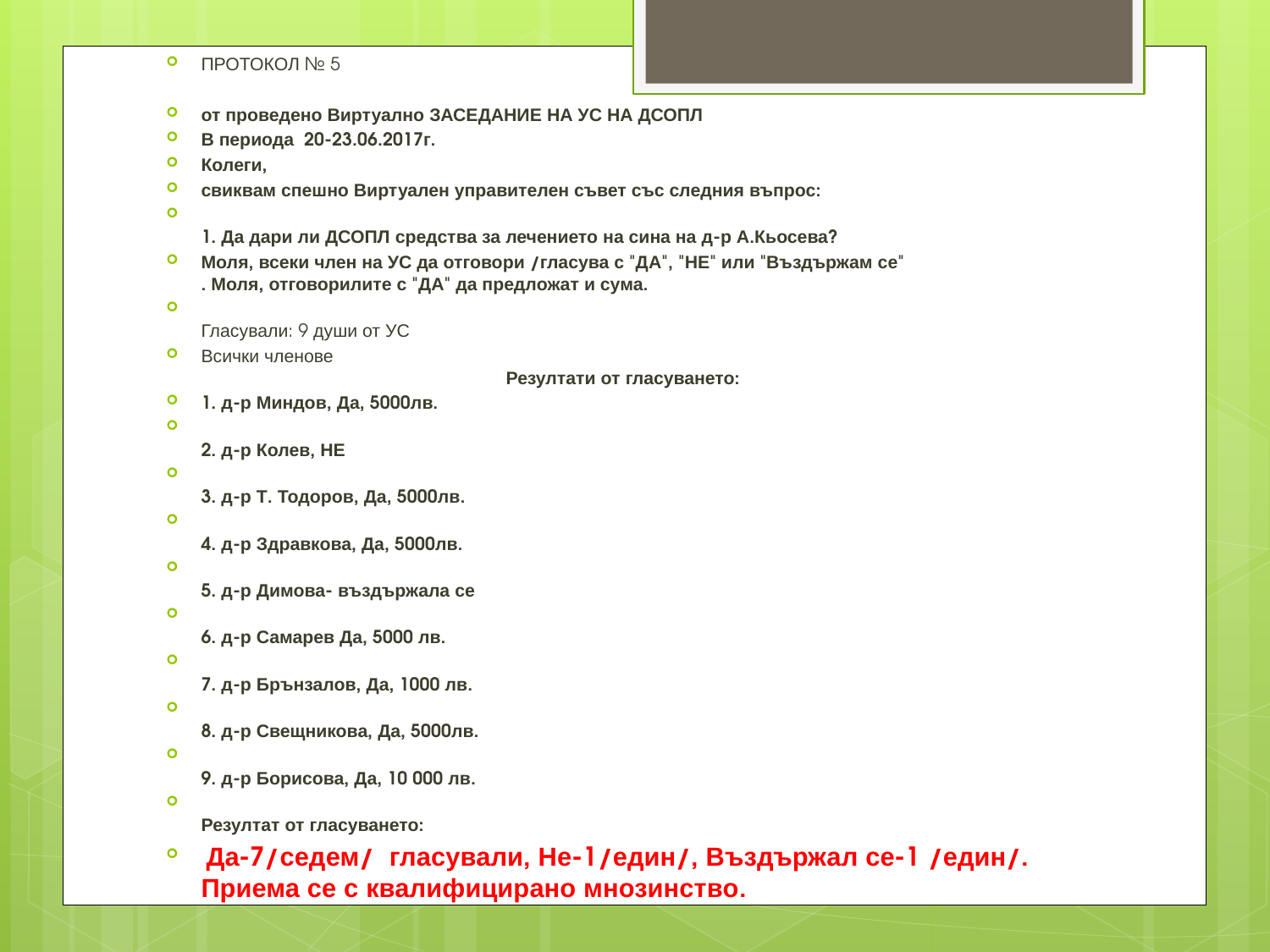

ПРОТОКОЛ № 5

от проведено Виртуално ЗАСЕДАНИЕ НА УС НА ДСОПЛ
В периода  20-23.06.2017г.
Колеги,
свиквам спешно Виртуален управителен съвет със следния въпрос:
1. Да дари ли ДСОПЛ средства за лечението на сина на д-р А.Кьосева?
Моля, всеки член на УС да отговори /гласува с "ДА", "НЕ" или "Въздържам се"
. Моля, отговорилите с "ДА" да предложат и сума.
Гласували: 9 души от УС
Всички членове
                                                            Резултати от гласуването:
1. д-р Миндов, Да, 5000лв.
2. д-р Колев, НЕ
3. д-р Т. Тодоров, Да, 5000лв.
4. д-р Здравкова, Да, 5000лв.
5. д-р Димова- въздържала се
6. д-р Самарев Да, 5000 лв.
7. д-р Брънзалов, Да, 1000 лв.
8. д-р Свещникова, Да, 5000лв.
9. д-р Борисова, Да, 10 000 лв.
Резултат от гласуването:
 Да-7/седем/  гласували, Не-1/един/, Въздържал се-1 /един/.
Приема се с квалифицирано мнозинство.